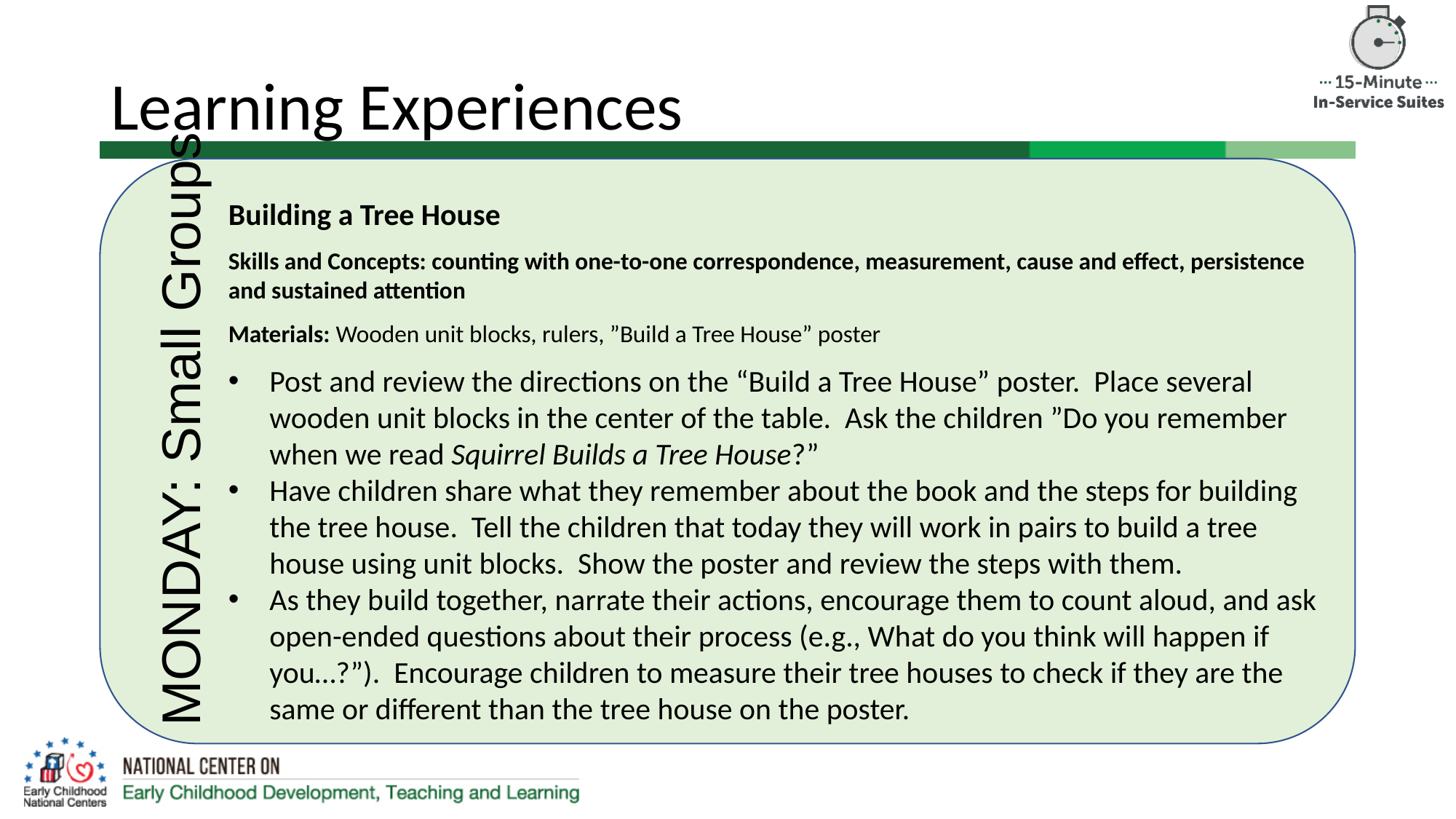

Building a Tree House

Skills and Concepts: counting with one-to-one correspondence, measurement, cause and effect, persistence and sustained attention

Materials: Wooden unit blocks, rulers, ”Build a Tree House” poster

Post and review the directions on the “Build a Tree House” poster.  Place several wooden unit blocks in the center of the table.  Ask the children ”Do you remember when we read Squirrel Builds a Tree House?”
Have children share what they remember about the book and the steps for building the tree house.  Tell the children that today they will work in pairs to build a tree house using unit blocks.  Show the poster and review the steps with them.
As they build together, narrate their actions, encourage them to count aloud, and ask open-ended questions about their process (e.g., What do you think will happen if you…?”).  Encourage children to measure their tree houses to check if they are the same or different than the tree house on the poster.

MONDAY: Small Groups
# Learning Experiences
This Photo by Unknown Author is licensed under CC BY-ND